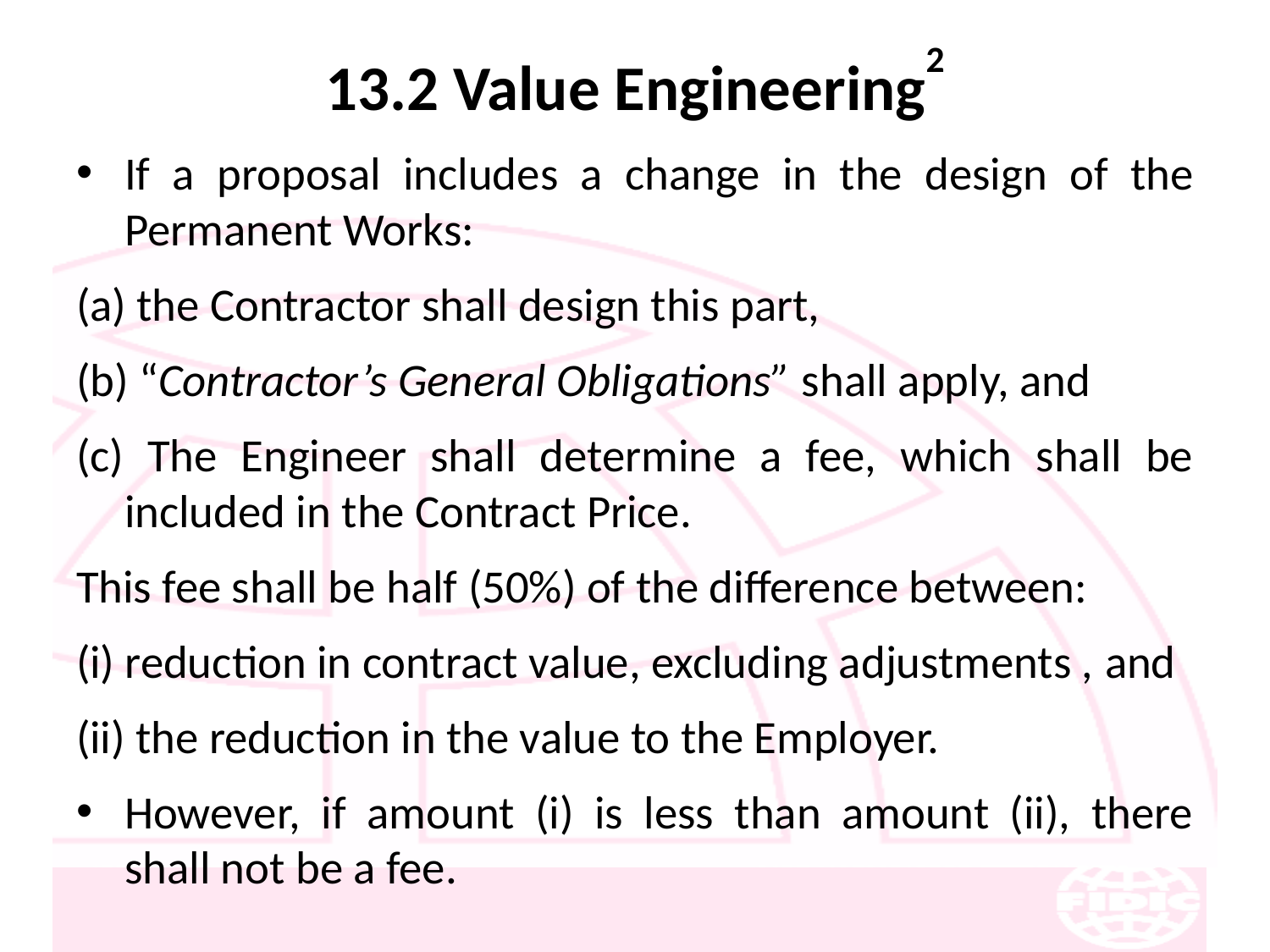

# 13.2 Value Engineering2
If a proposal includes a change in the design of the Permanent Works:
(a) the Contractor shall design this part,
(b) “Contractor’s General Obligations” shall apply, and
(c) The Engineer shall determine a fee, which shall be included in the Contract Price.
This fee shall be half (50%) of the difference between:
(i) reduction in contract value, excluding adjustments , and
(ii) the reduction in the value to the Employer.
However, if amount (i) is less than amount (ii), there shall not be a fee.